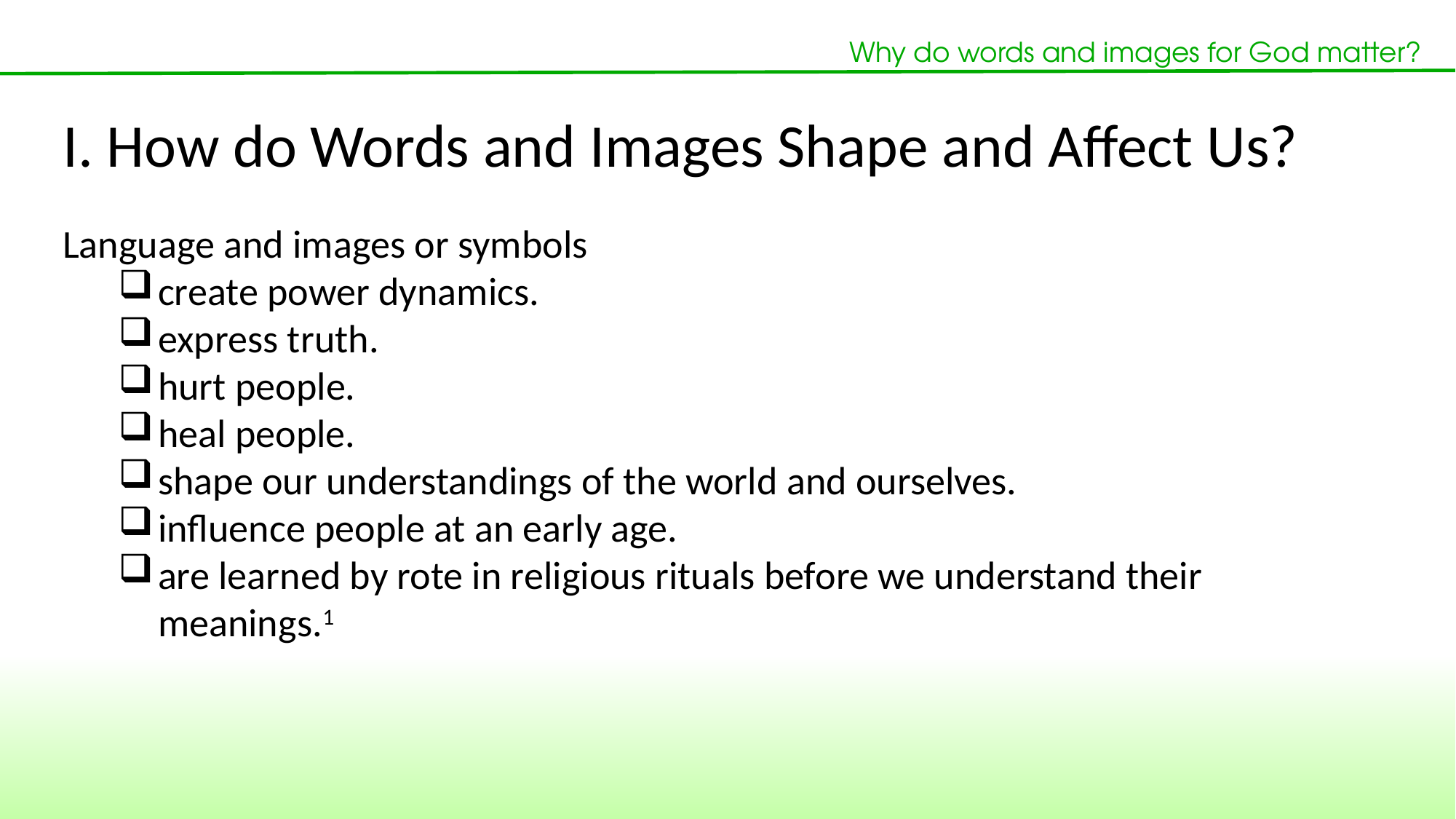

Why do words and images for God matter?
I. How do Words and Images Shape and Affect Us?
Language and images or symbols
create power dynamics.
express truth.
hurt people.
heal people.
shape our understandings of the world and ourselves.
influence people at an early age.
are learned by rote in religious rituals before we understand their meanings.1